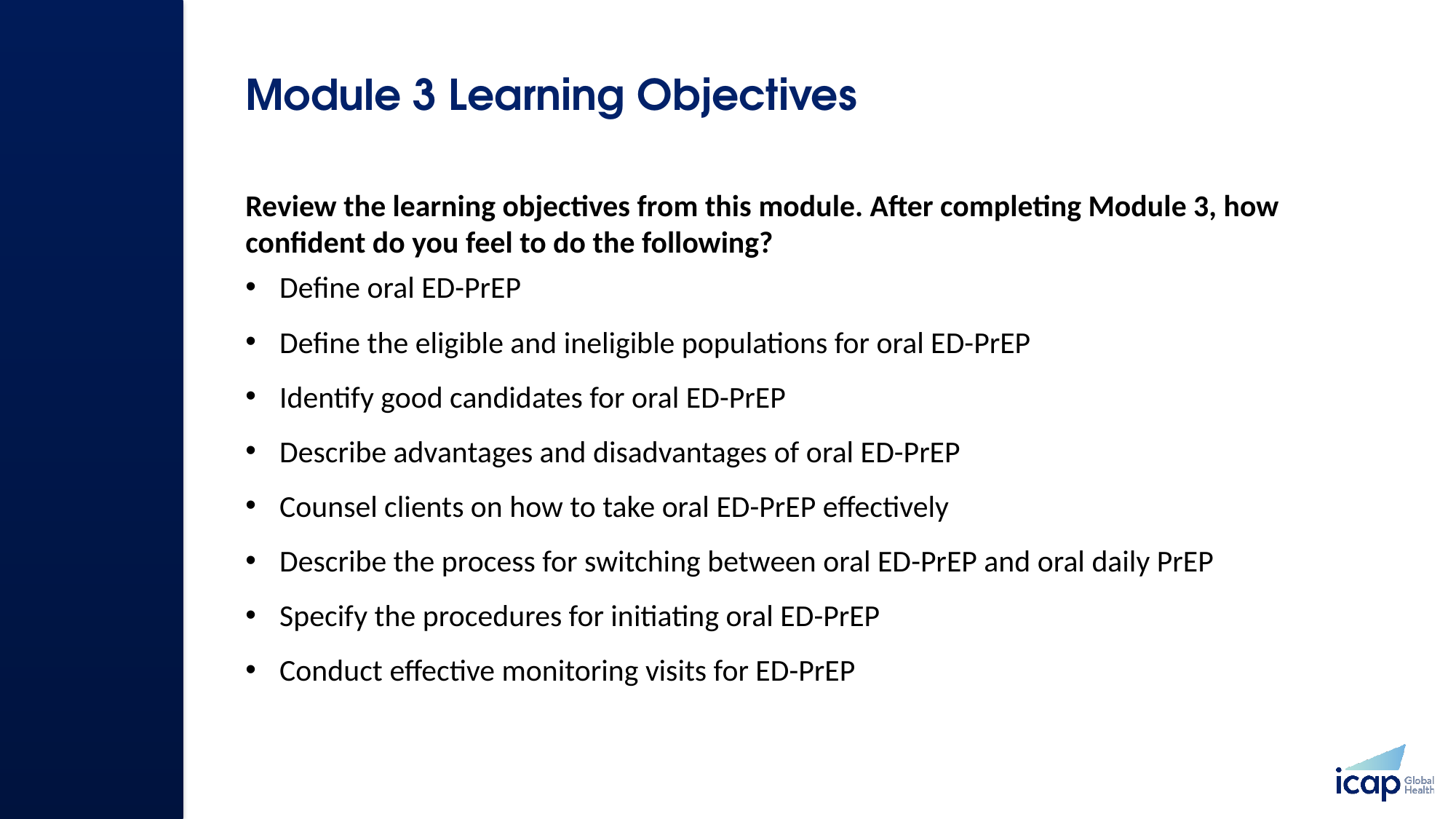

# Module 3 Learning Objectives​
Review the learning objectives from this module. After completing Module 3, how confident do you feel to do the following? ​
Define oral ED-PrEP
Define the eligible and ineligible populations for oral ED-PrEP
Identify good candidates for oral ED-PrEP
Describe advantages and disadvantages of oral ED-PrEP
Counsel clients on how to take oral ED-PrEP effectively
Describe the process for switching between oral ED-PrEP and oral daily PrEP
Specify the procedures for initiating oral ED-PrEP
Conduct effective monitoring visits for ED-PrEP​